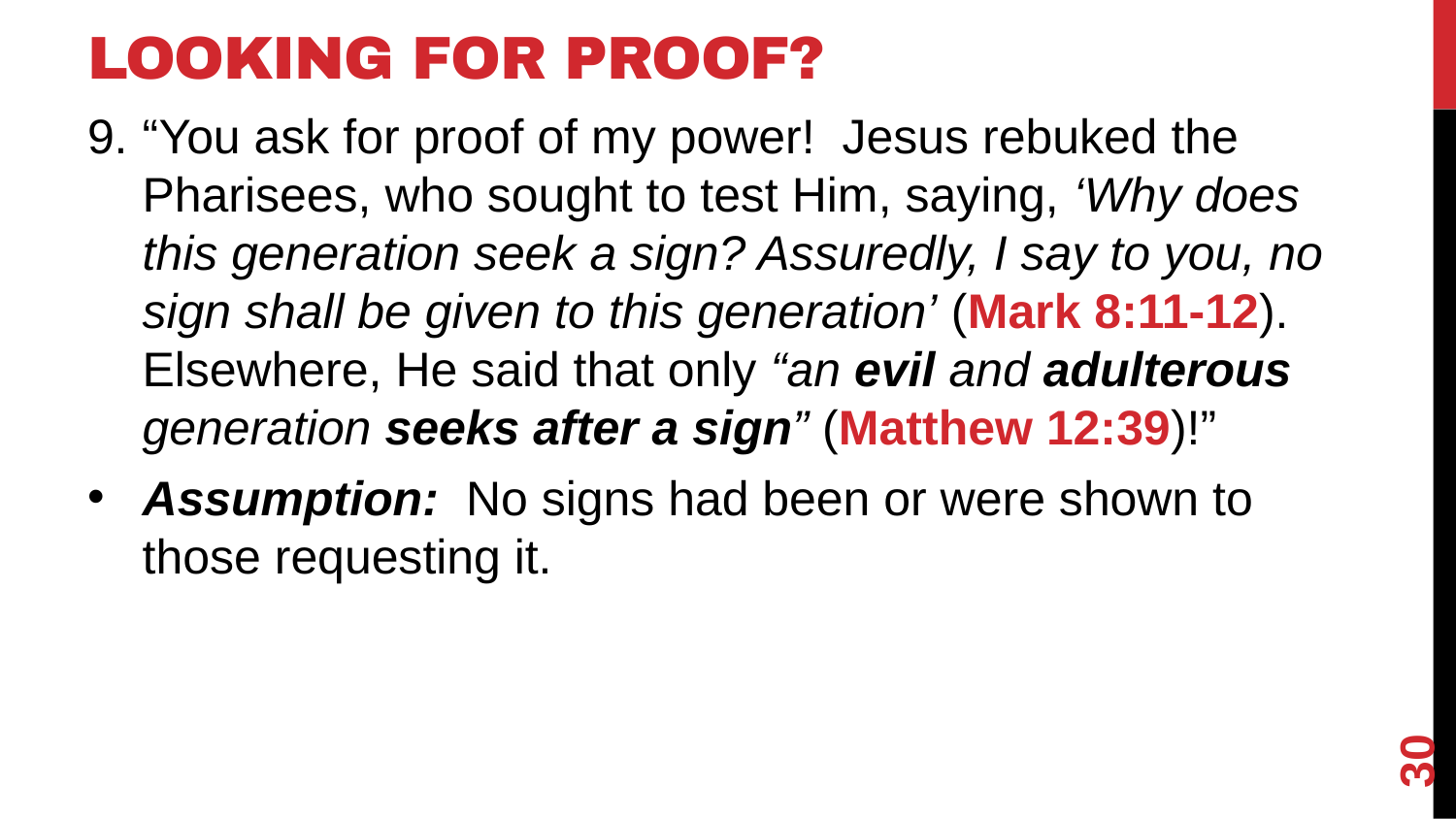

# Looking for Proof?
“You ask for proof of my power!  Jesus rebuked the Pharisees, who sought to test Him, saying, ‘Why does this generation seek a sign? Assuredly, I say to you, no sign shall be given to this generation’ (Mark 8:11-12).  Elsewhere, He said that only “an evil and adulterous generation seeks after a sign” (Matthew 12:39)!”
Assumption:  No signs had been or were shown to those requesting it.
30